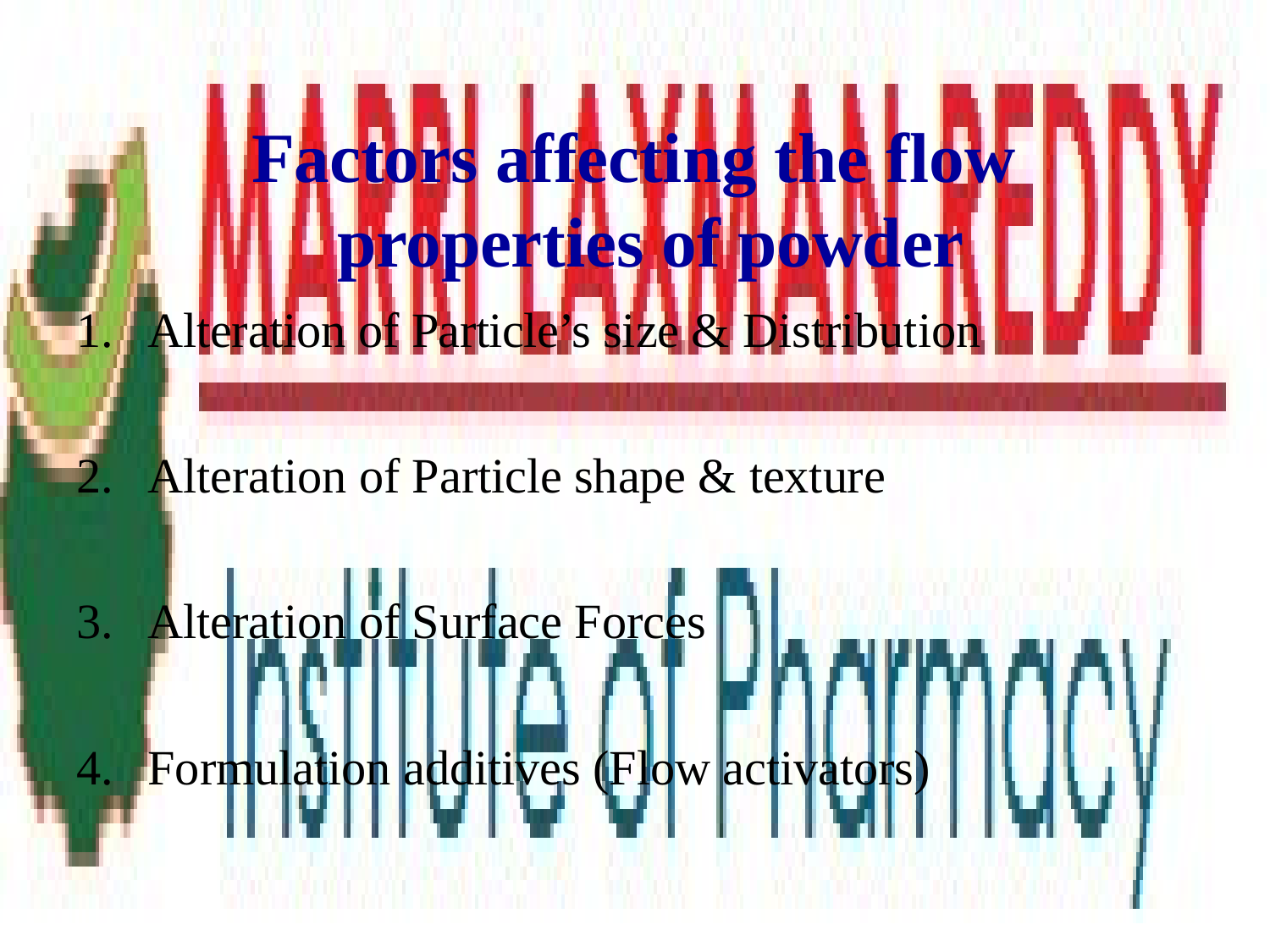

# Factors affecting the flow  properties of powder
Alteration of Particle’s size & Distribution

Alteration of Particle shape & texture

Alteration of Surface Forces

Formulation additives (Flow activators)
DEPATMENT OF PHARMACEUTICS